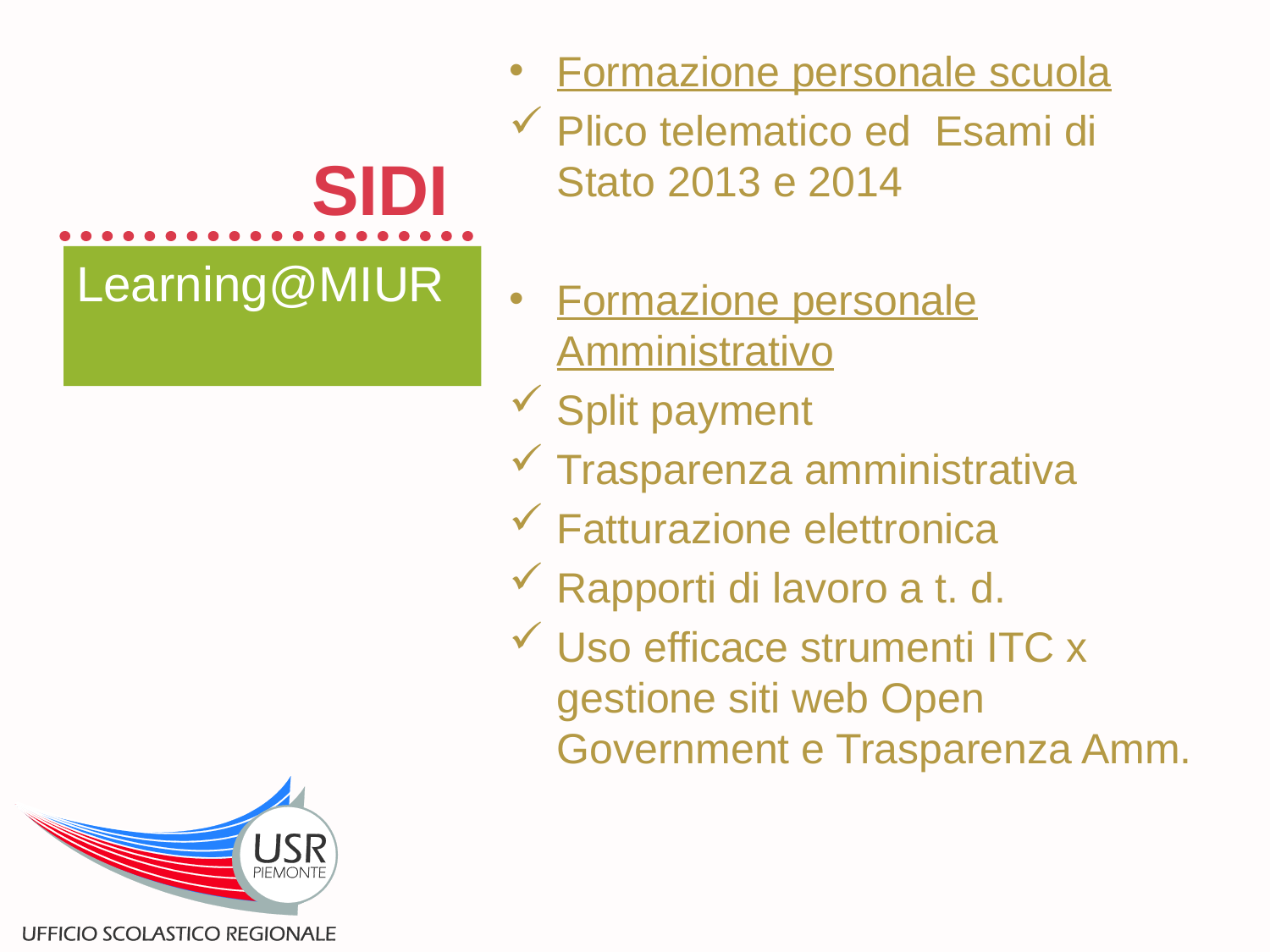

# SIDI
Formazione personale scuola
Plico telematico ed  Esami di Stato 2013 e 2014

Formazione personale Amministrativo
Split payment
Trasparenza amministrativa
Fatturazione elettronica
Rapporti di lavoro a t. d.
Uso efficace strumenti ITC x gestione siti web Open Government e Trasparenza Amm.
Learning@MIUR